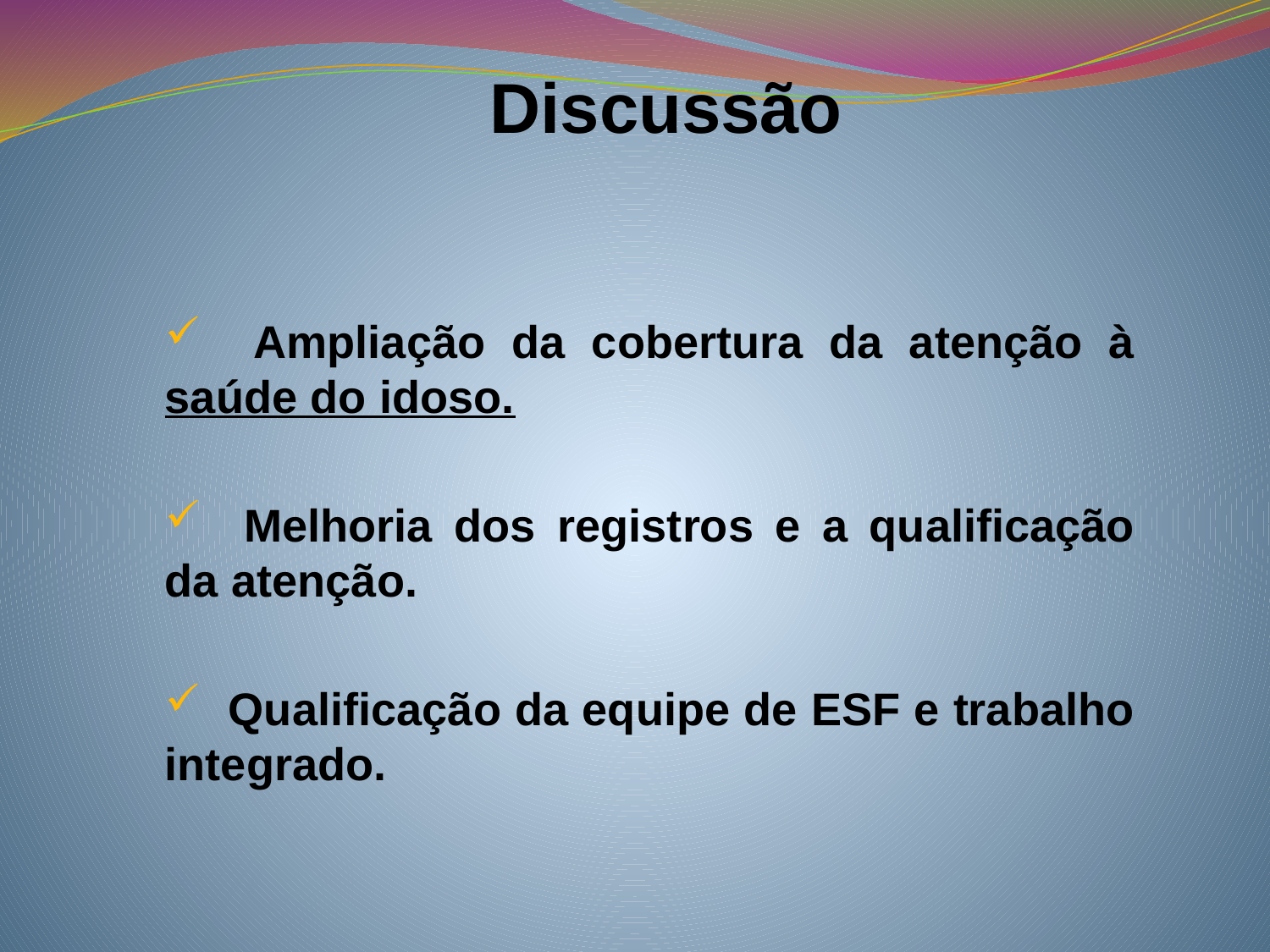

# Discussão
  Ampliação da cobertura da atenção à saúde do idoso.

  Melhoria dos registros e a qualificação da atenção.

  Qualificação da equipe de ESF e trabalho integrado.